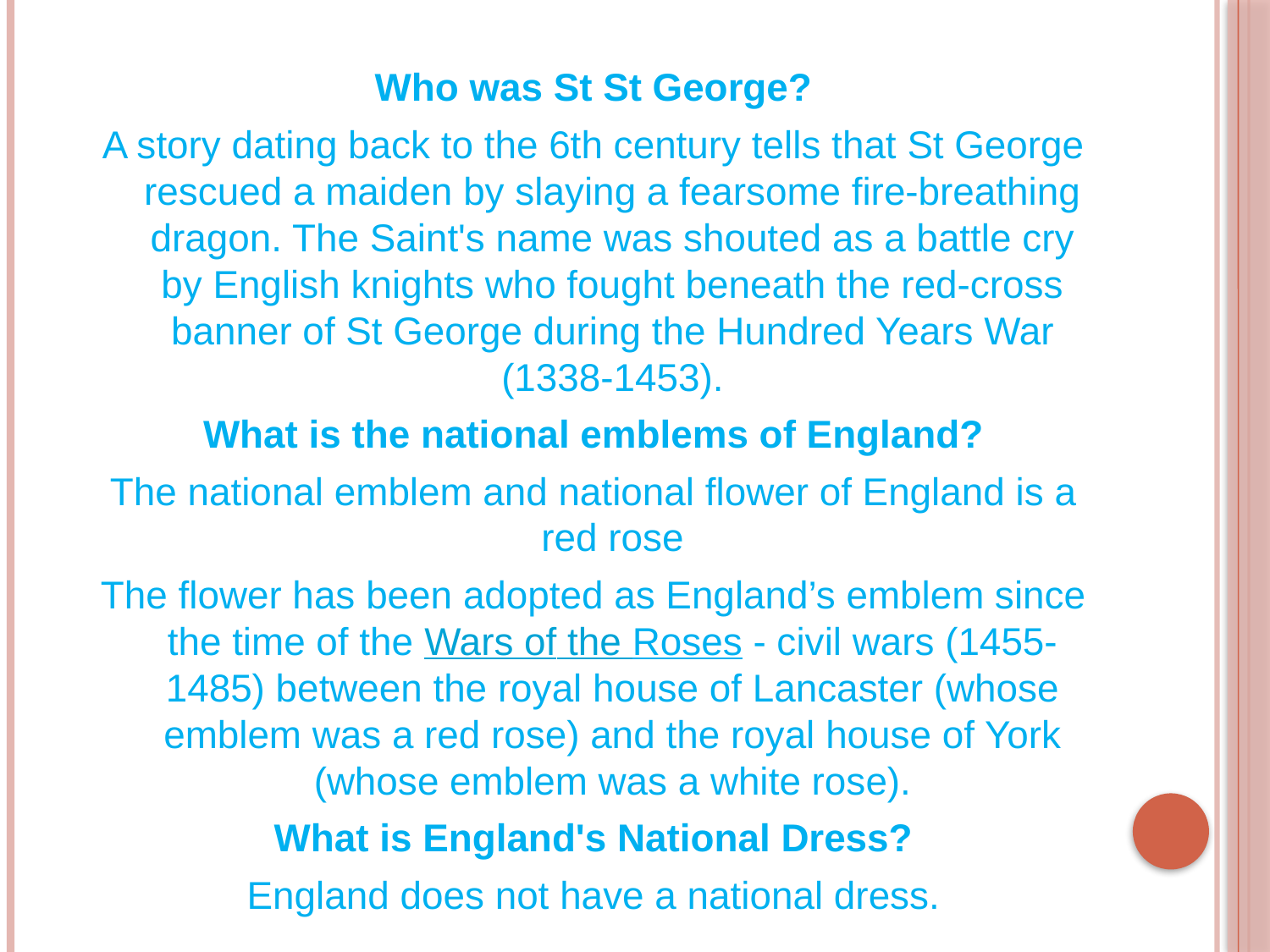

Who was St St George?
A story dating back to the 6th century tells that St George rescued a maiden by slaying a fearsome fire-breathing dragon. The Saint's name was shouted as a battle cry by English knights who fought beneath the red-cross banner of St George during the Hundred Years War (1338-1453).
What is the national emblems of England?
The national emblem and national flower of England is a red rose
The flower has been adopted as England’s emblem since the time of the Wars of the Roses - civil wars (1455-1485) between the royal house of Lancaster (whose emblem was a red rose) and the royal house of York (whose emblem was a white rose).
What is England's National Dress?
England does not have a national dress.